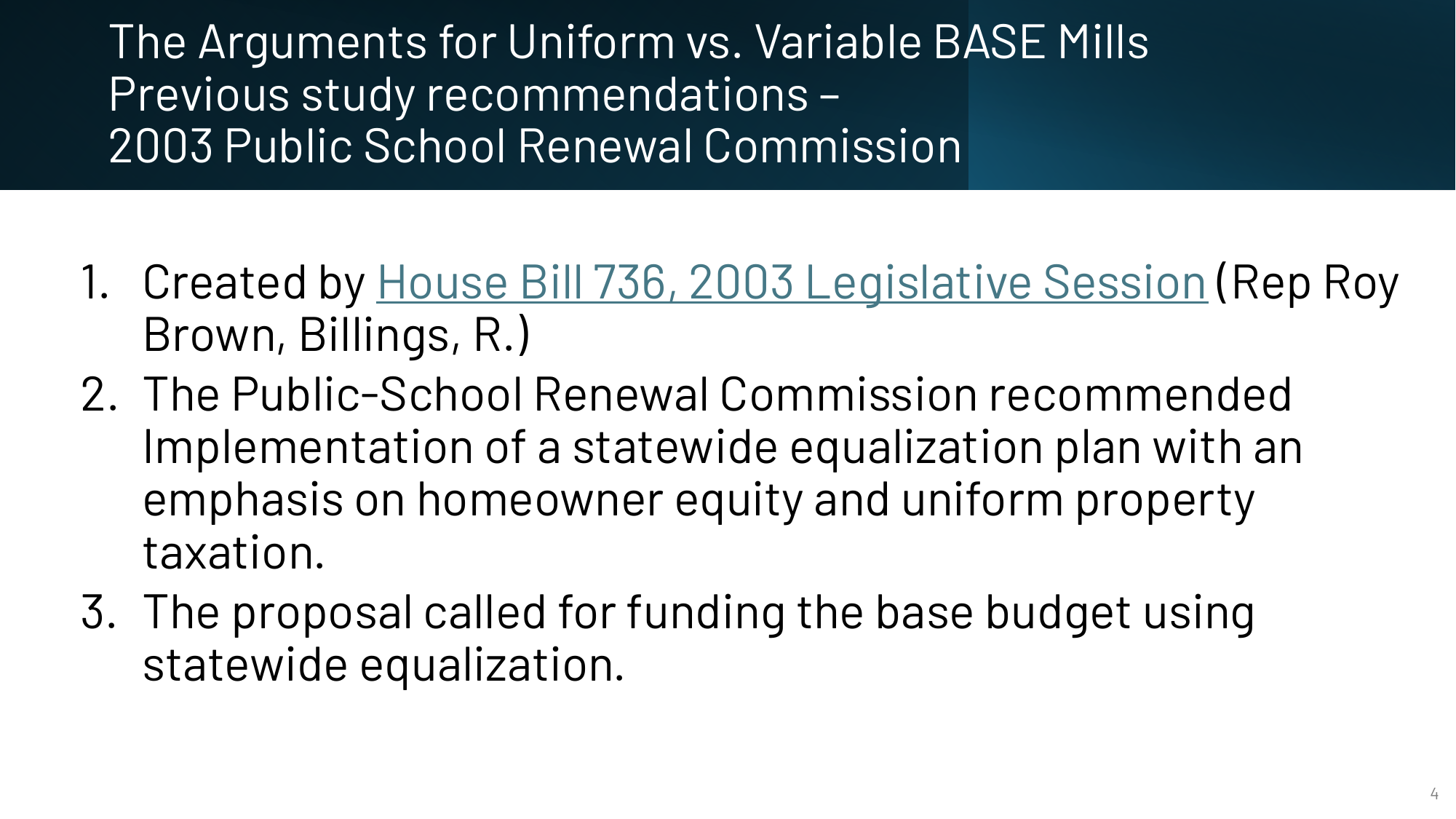

# The Arguments for Uniform vs. Variable BASE Mills Previous study recommendations – 2003 Public School Renewal Commission
Created by House Bill 736, 2003 Legislative Session (Rep Roy Brown, Billings, R.)
The Public-School Renewal Commission recommended Implementation of a statewide equalization plan with an emphasis on homeowner equity and uniform property taxation.
The proposal called for funding the base budget using statewide equalization.

4